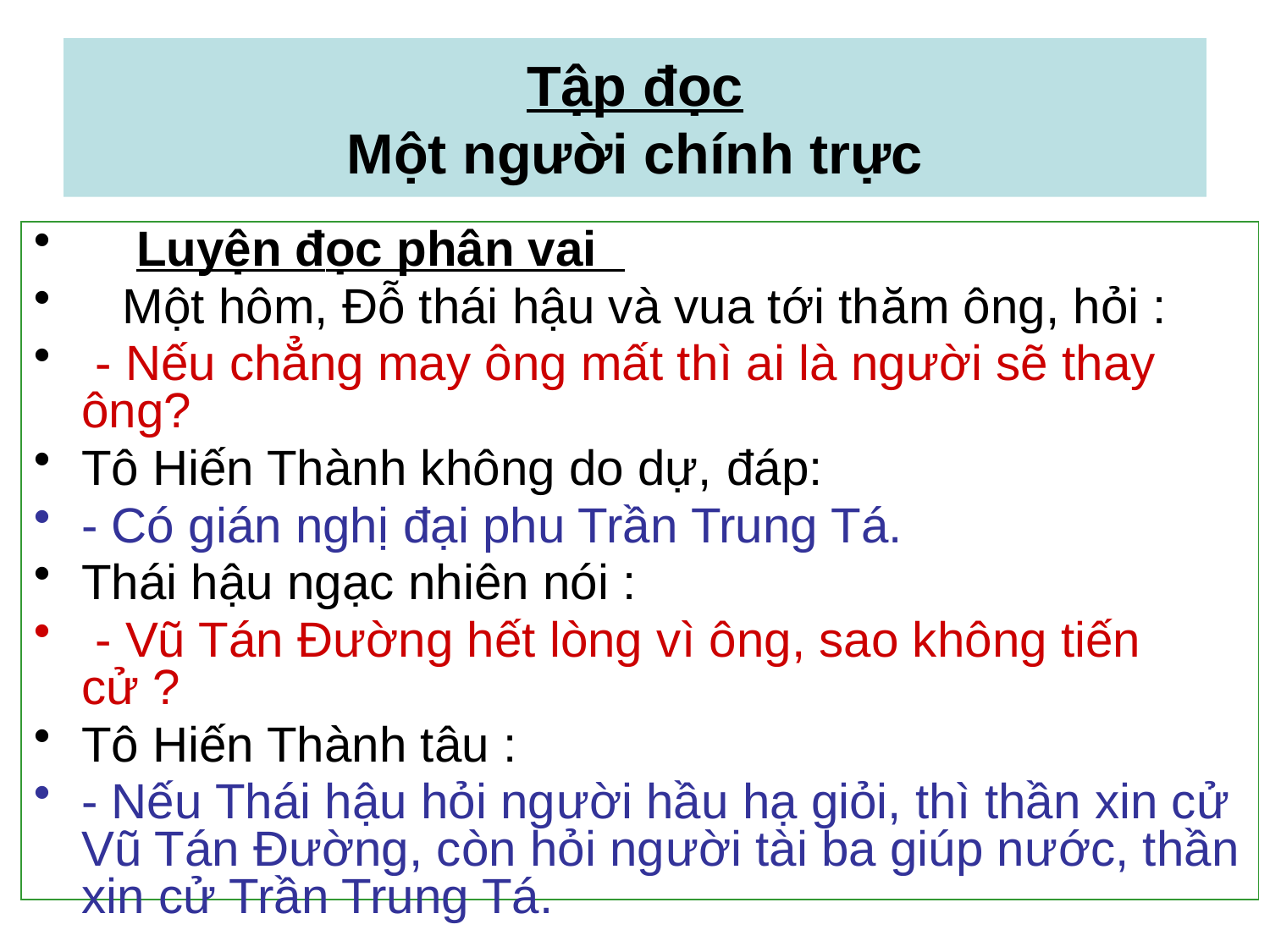

# Tập đọc Một người chính trực
    Luyện đọc phân vai
   Một hôm, Đỗ thái hậu và vua tới thăm ông, hỏi :
 - Nếu chẳng may ông mất thì ai là người sẽ thay ông?
Tô Hiến Thành không do dự, đáp:
- Có gián nghị đại phu Trần Trung Tá.
Thái hậu ngạc nhiên nói :
 - Vũ Tán Đường hết lòng vì ông, sao không tiến cử ?
Tô Hiến Thành tâu :
- Nếu Thái hậu hỏi người hầu hạ giỏi, thì thần xin cử Vũ Tán Đường, còn hỏi người tài ba giúp nước, thần xin cử Trần Trung Tá.